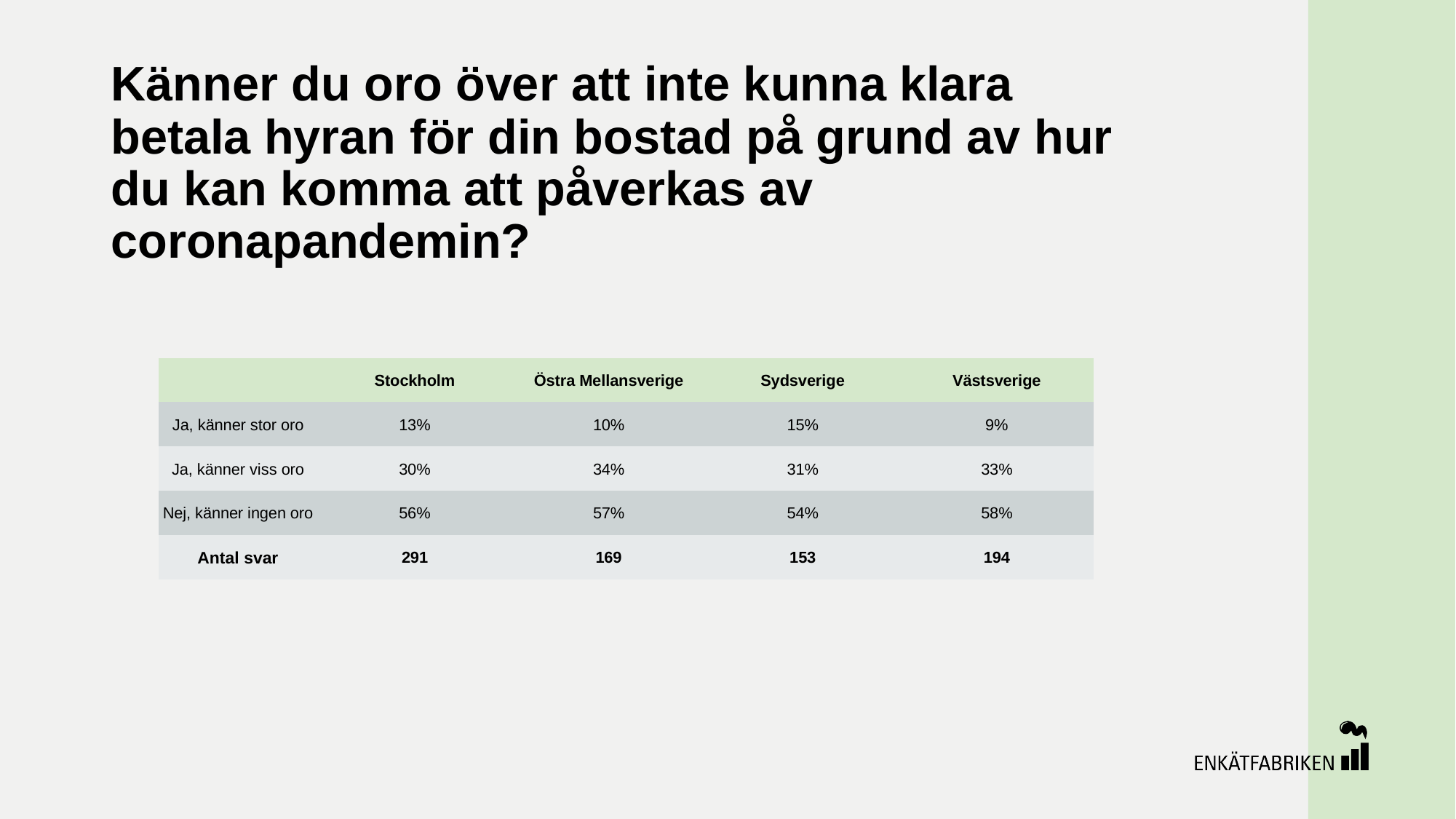

# Känner du oro över att inte kunna klara betala hyran för din bostad på grund av hur du kan komma att påverkas av coronapandemin?
|  | Stockholm | Östra Mellansverige | Sydsverige | Västsverige |
| --- | --- | --- | --- | --- |
| Ja, känner stor oro | 13% | 10% | 15% | 9% |
| Ja, känner viss oro | 30% | 34% | 31% | 33% |
| Nej, känner ingen oro | 56% | 57% | 54% | 58% |
| Antal svar | 291 | 169 | 153 | 194 |